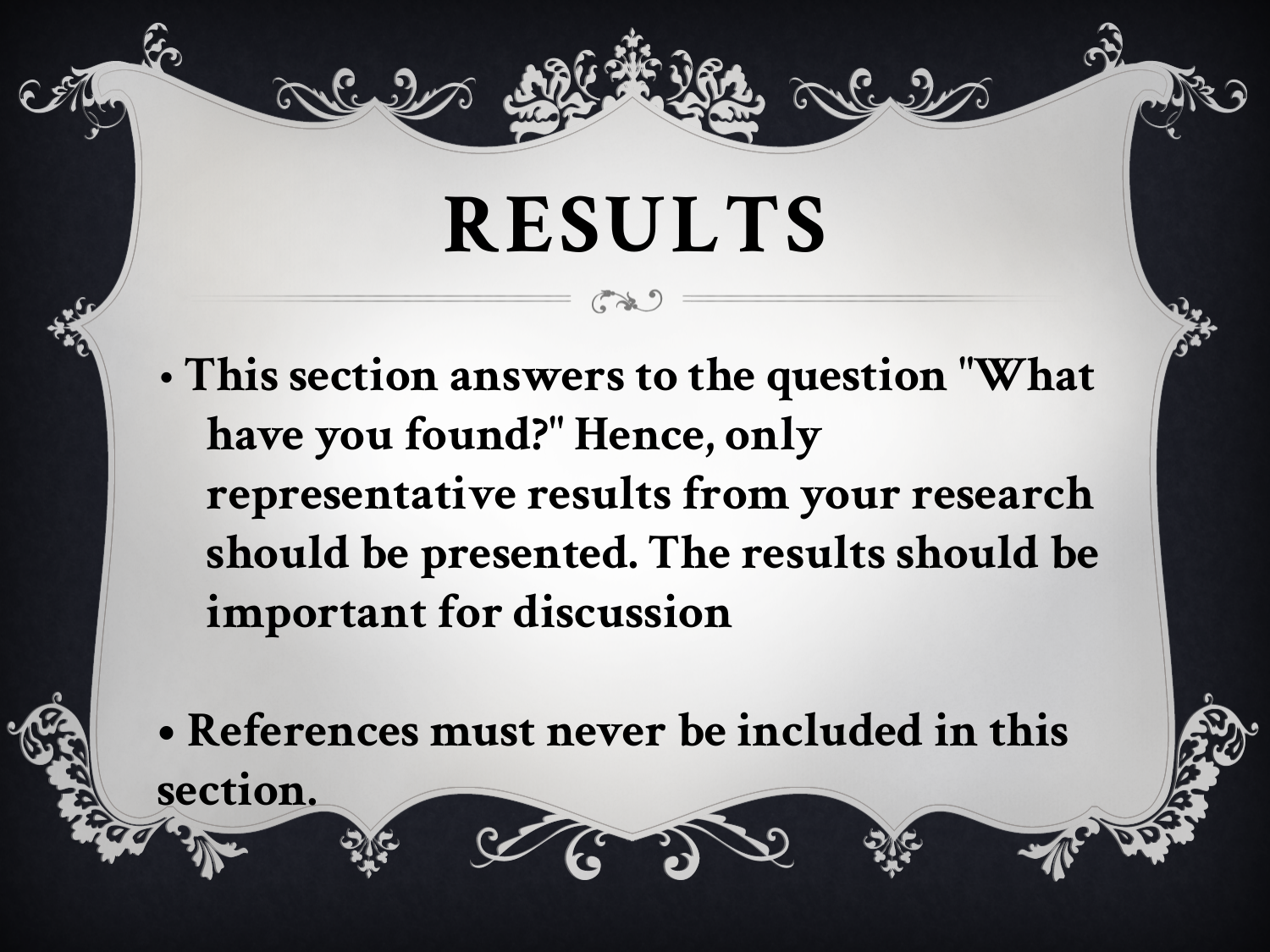

# Results
• This section answers to the question "What have you found?" Hence, only representative results from your research should be presented. The results should be important for discussion

• References must never be included in this section.